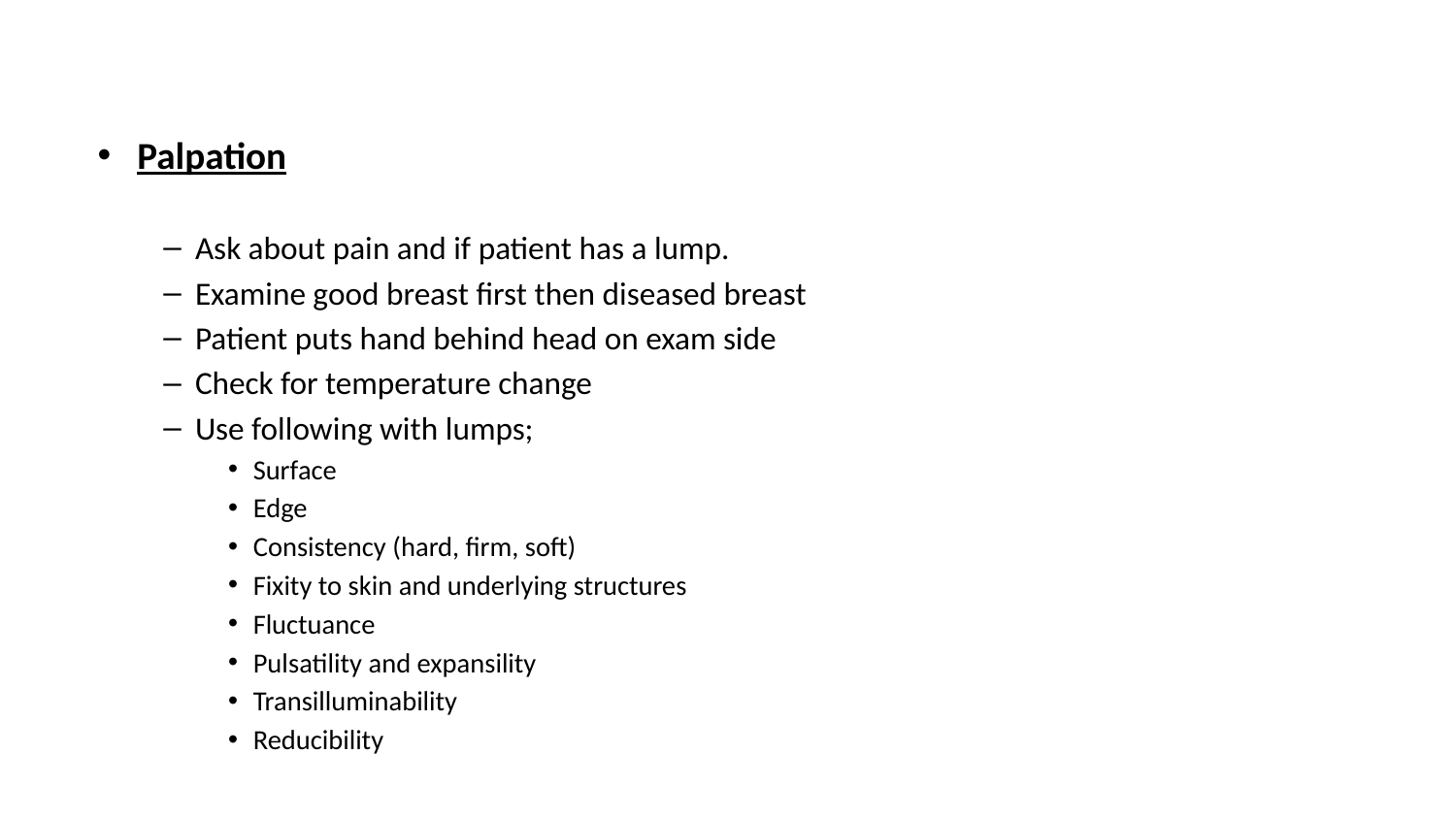

Palpation

Ask about pain and if patient has a lump.
Examine good breast first then diseased breast
Patient puts hand behind head on exam side
Check for temperature change
Use following with lumps;
Surface
Edge
Consistency (hard, firm, soft)
Fixity to skin and underlying structures
Fluctuance
Pulsatility and expansility
Transilluminability
Reducibility